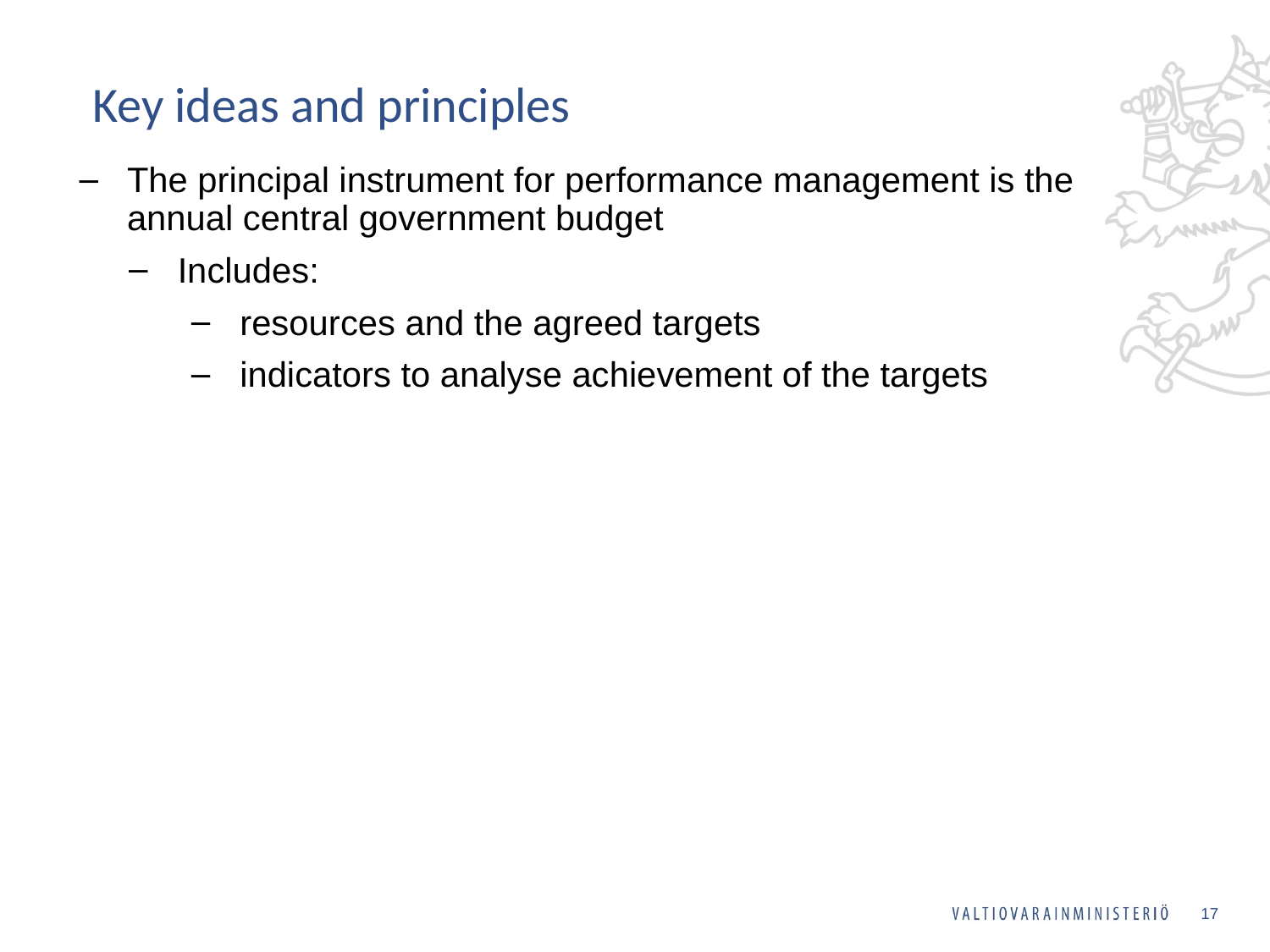

# Key ideas and principles
The principal instrument for performance management is the annual central government budget
Includes:
resources and the agreed targets
indicators to analyse achievement of the targets

17